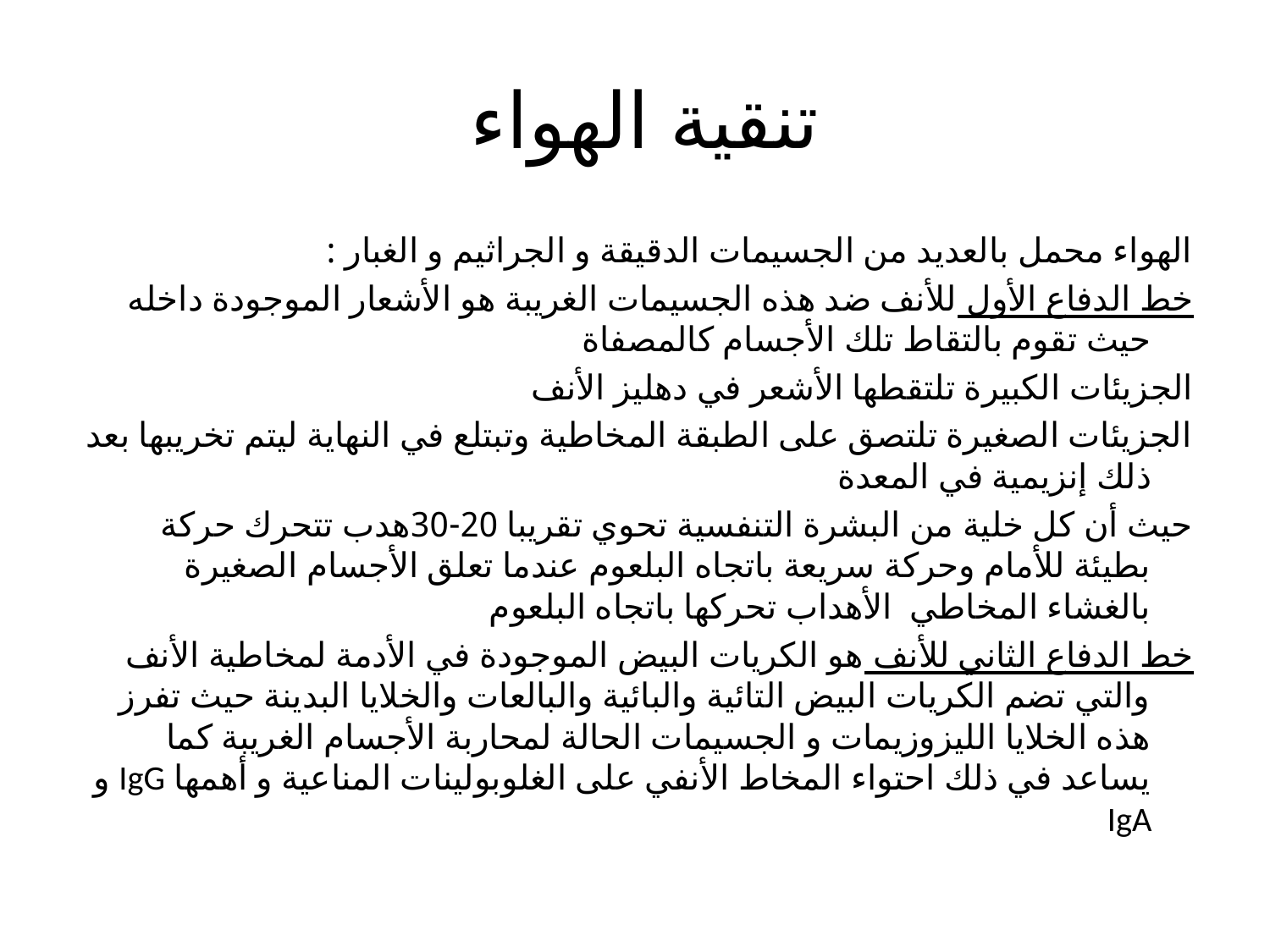

# تنقية الهواء
الهواء محمل بالعديد من الجسيمات الدقيقة و الجراثيم و الغبار :
خط الدفاع الأول للأنف ضد هذه الجسيمات الغريبة هو الأشعار الموجودة داخله حيث تقوم بالتقاط تلك الأجسام كالمصفاة
الجزيئات الكبيرة تلتقطها الأشعر في دهليز الأنف
الجزيئات الصغيرة تلتصق على الطبقة المخاطية وتبتلع في النهاية ليتم تخريبها بعد ذلك إنزيمية في المعدة
حيث أن كل خلية من البشرة التنفسية تحوي تقريبا 20-30هدب تتحرك حركة بطيئة للأمام وحركة سريعة باتجاه البلعوم عندما تعلق الأجسام الصغيرة بالغشاء المخاطي  الأهداب تحركها باتجاه البلعوم
خط الدفاع الثاني للأنف هو الكريات البيض الموجودة في الأدمة لمخاطية الأنف والتي تضم الكريات البيض التائية والبائية والبالعات والخلايا البدينة حيث تفرز هذه الخلايا الليزوزيمات و الجسيمات الحالة لمحاربة الأجسام الغريبة كما يساعد في ذلك احتواء المخاط الأنفي على الغلوبولينات المناعية و أهمها IgG و IgA